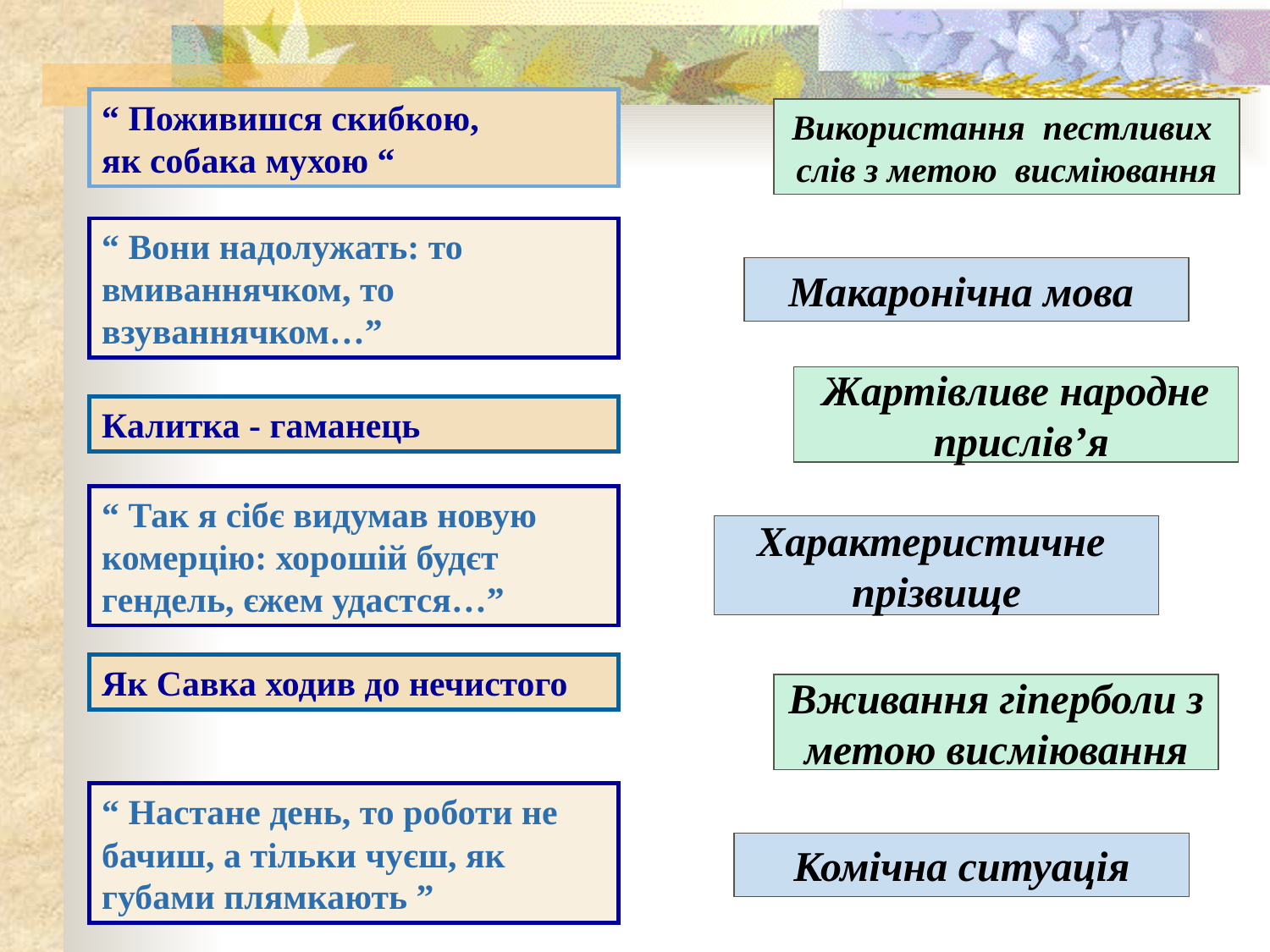

“ Поживишся скибкою,             як собака мухою “
Використання  пестливих
слів з метою  висміювання
“ Вони надолужать: то                 вмиваннячком, то взуваннячком…”

Макаронічна мова
Жартівливе народне
 прислів’я
Калитка - гаманець
“ Так я сібє видумав новую комерцію: хорошій будєт гендель, єжем удастся…”
Характеристичне
прізвище
Як Савка ходив до нечистого
Вживання гіперболи з
 метою висміювання
“ Настане день, то роботи не бачиш, а тільки чуєш, як губами плямкають ”
Комічна ситуація